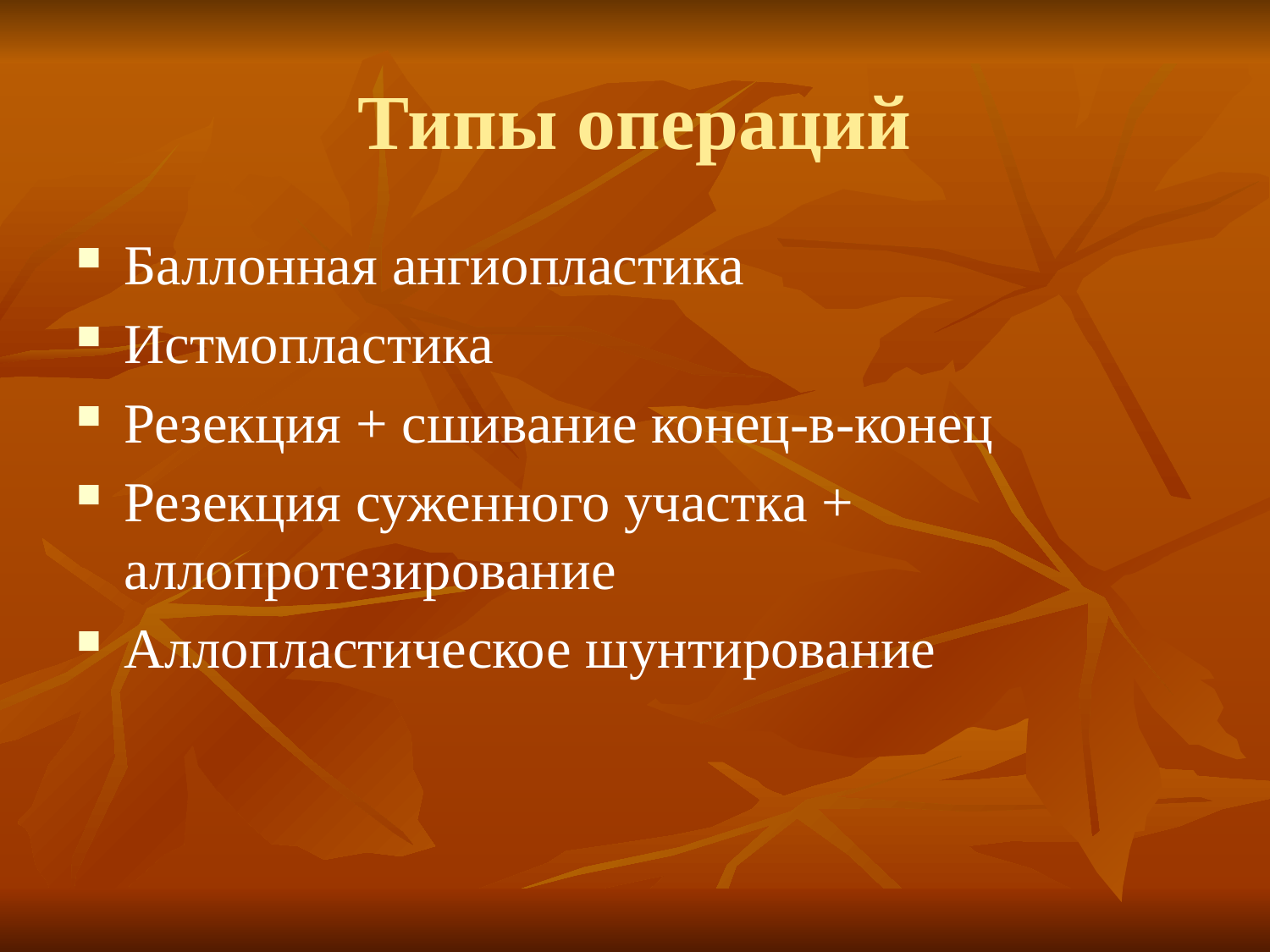

# Типы операций
Баллонная ангиопластика
Истмопластика
Резекция + сшивание конец-в-конец
Резекция суженного участка + аллопротезирование
Аллопластическое шунтирование